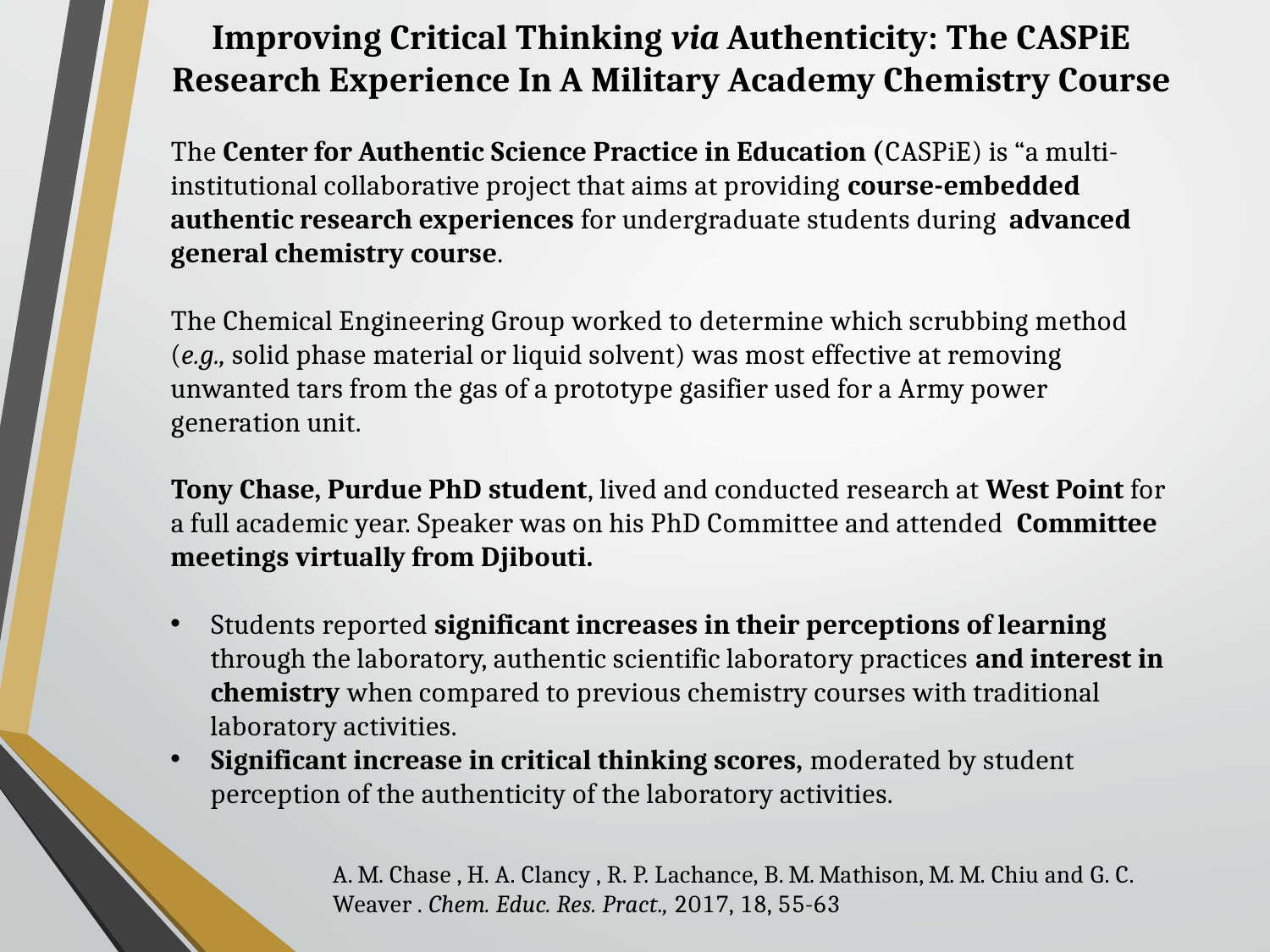

# Improving Critical Thinking via Authenticity: The CASPiE Research Experience In A Military Academy Chemistry Course
The Center for Authentic Science Practice in Education (CASPiE) is “a multi-institutional collaborative project that aims at providing course-embedded authentic research experiences for undergraduate students during  advanced general chemistry course.

The Chemical Engineering Group worked to determine which scrubbing method (e.g., solid phase material or liquid solvent) was most effective at removing unwanted tars from the gas of a prototype gasifier used for a Army power generation unit.

Tony Chase, Purdue PhD student, lived and conducted research at West Point for a full academic year. Speaker was on his PhD Committee and attended  Committee meetings virtually from Djibouti.

Students reported significant increases in their perceptions of learning through the laboratory, authentic scientific laboratory practices and interest in chemistry when compared to previous chemistry courses with traditional laboratory activities.
Significant increase in critical thinking scores, moderated by student perception of the authenticity of the laboratory activities.
A. M. Chase , H. A. Clancy , R. P. Lachance, B. M. Mathison, M. M. Chiu and G. C. Weaver . Chem. Educ. Res. Pract., 2017, 18, 55-63